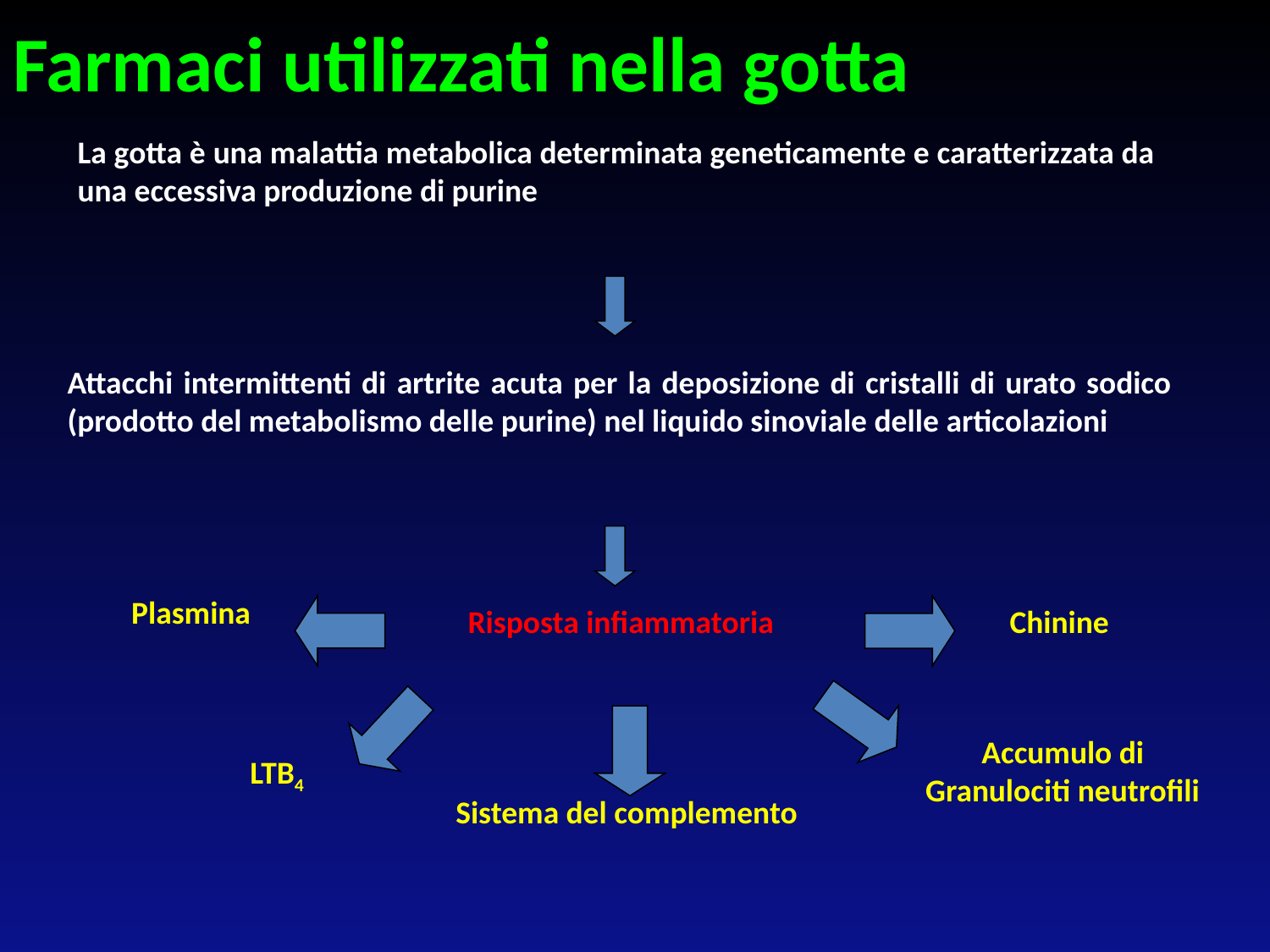

# Farmaci utilizzati nella gotta
La gotta è una malattia metabolica determinata geneticamente e caratterizzata da una eccessiva produzione di purine

Attacchi intermittenti di artrite acuta per la deposizione di cristalli di urato sodico (prodotto del metabolismo delle purine) nel liquido sinoviale delle articolazioni

Plasmina
Risposta infiammatoria
Chinine

Accumulo di
Granulociti neutrofili
LTB4
Sistema del complemento